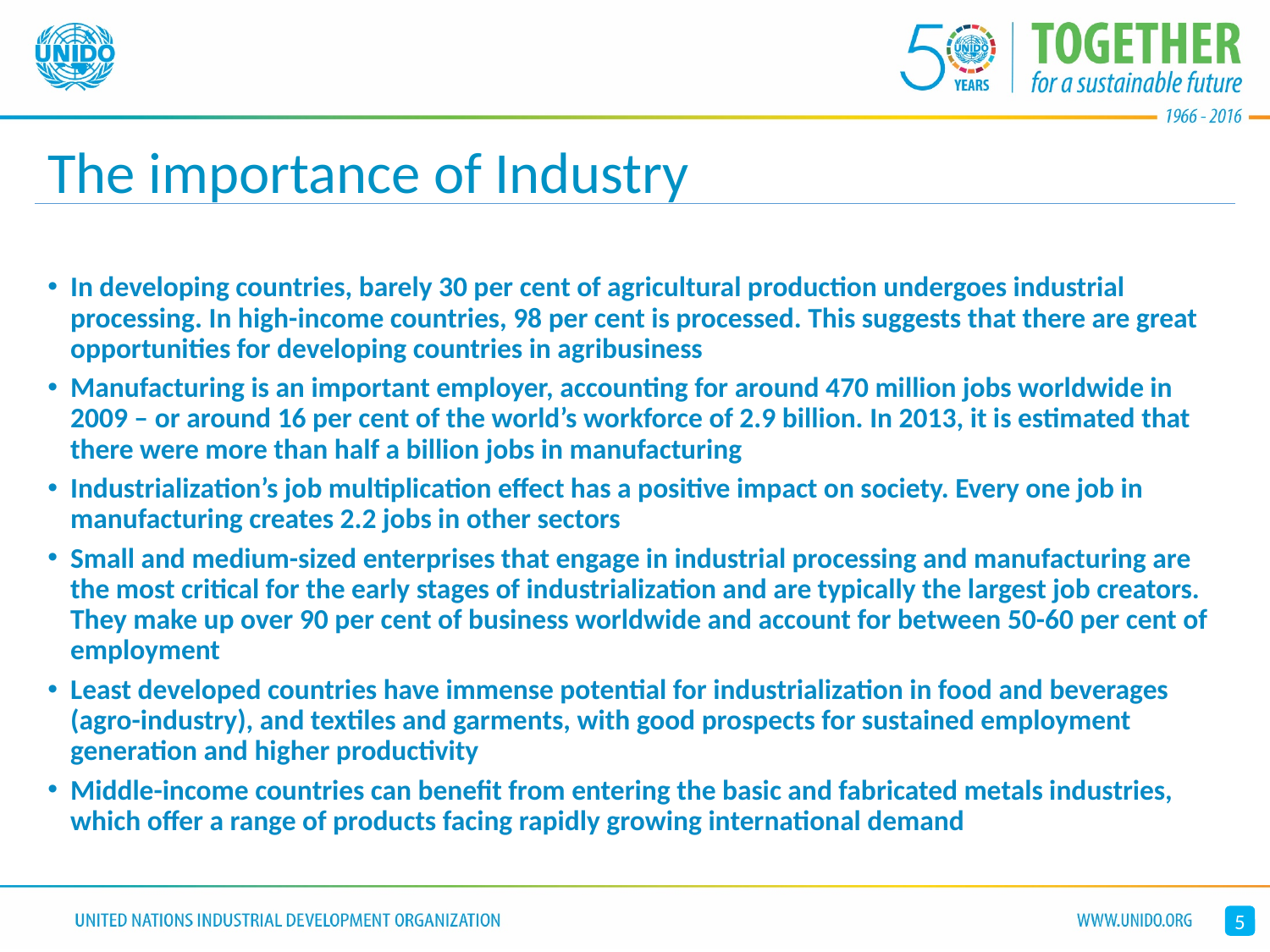

# The importance of Industry
In developing countries, barely 30 per cent of agricultural production undergoes industrial processing. In high-income countries, 98 per cent is processed. This suggests that there are great opportunities for developing countries in agribusiness
Manufacturing is an important employer, accounting for around 470 million jobs worldwide in 2009 – or around 16 per cent of the world’s workforce of 2.9 billion. In 2013, it is estimated that there were more than half a billion jobs in manufacturing
Industrialization’s job multiplication effect has a positive impact on society. Every one job in manufacturing creates 2.2 jobs in other sectors
Small and medium-sized enterprises that engage in industrial processing and manufacturing are the most critical for the early stages of industrialization and are typically the largest job creators. They make up over 90 per cent of business worldwide and account for between 50-60 per cent of employment
Least developed countries have immense potential for industrialization in food and beverages (agro-industry), and textiles and garments, with good prospects for sustained employment generation and higher productivity
Middle-income countries can benefit from entering the basic and fabricated metals industries, which offer a range of products facing rapidly growing international demand